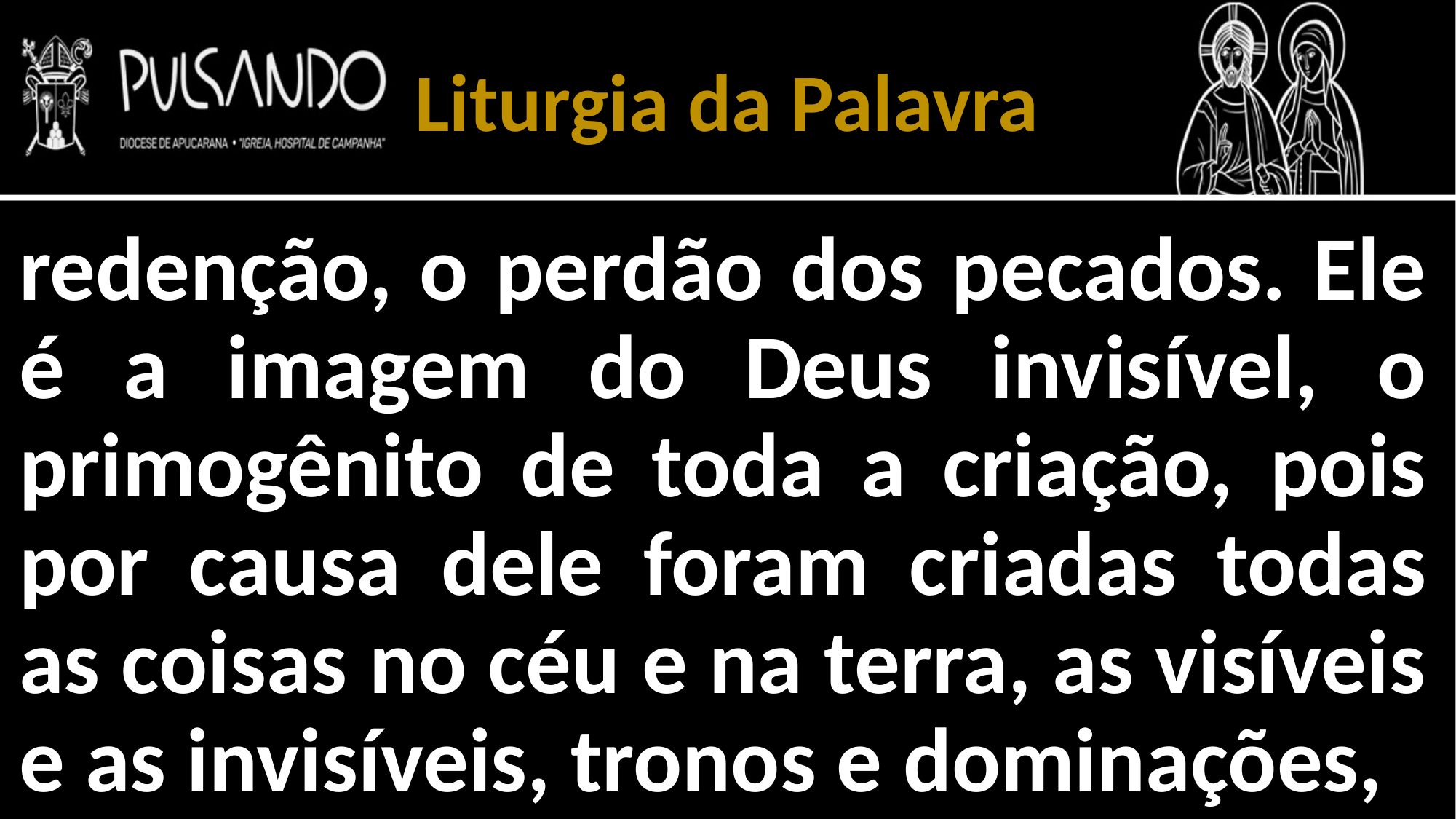

Liturgia da Palavra
redenção, o perdão dos pecados. Ele é a imagem do Deus invisível, o primogênito de toda a criação, pois por causa dele foram criadas todas as coisas no céu e na terra, as visíveis e as invisíveis, tronos e dominações,